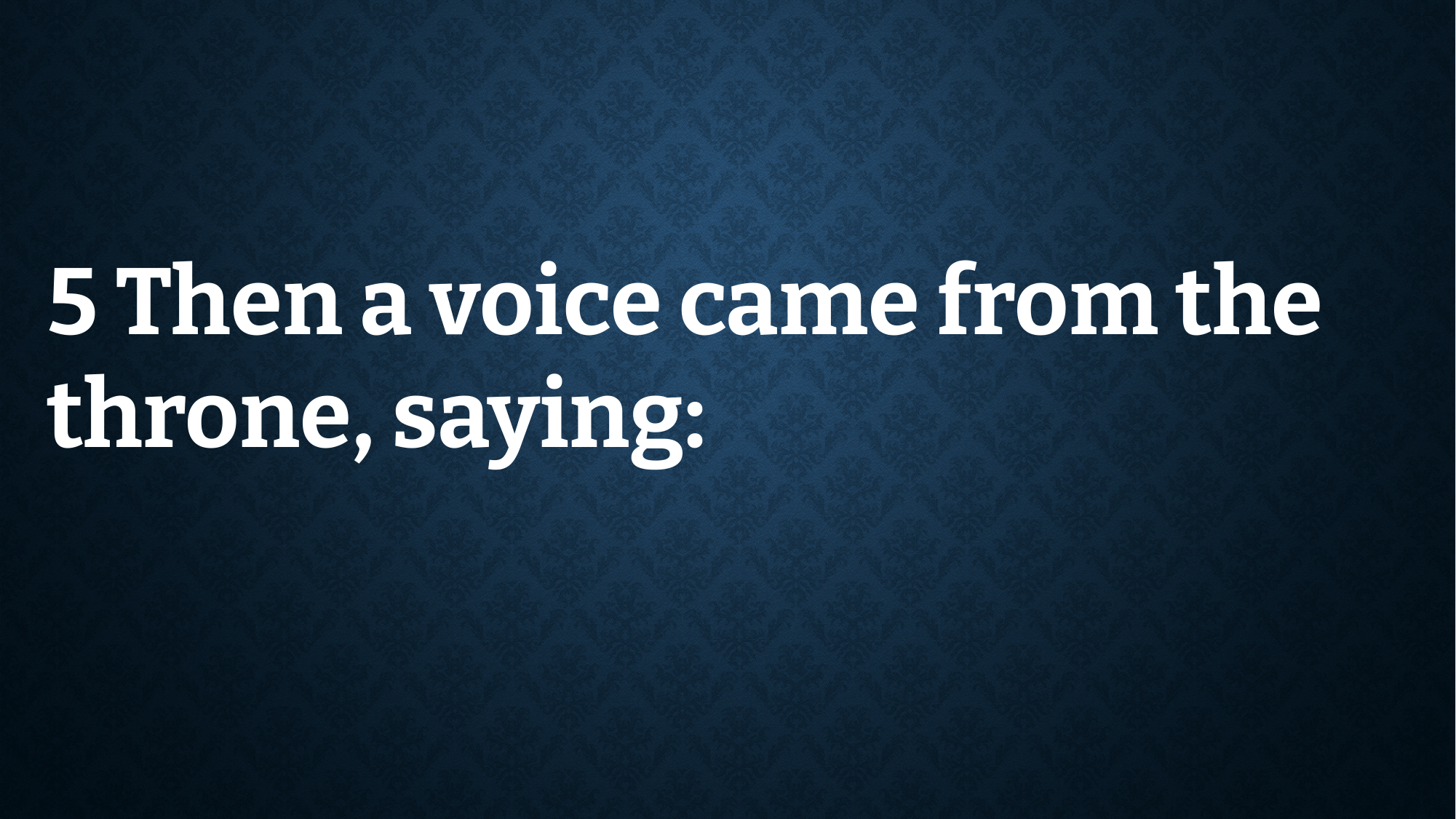

5 Then a voice came from the throne, saying: